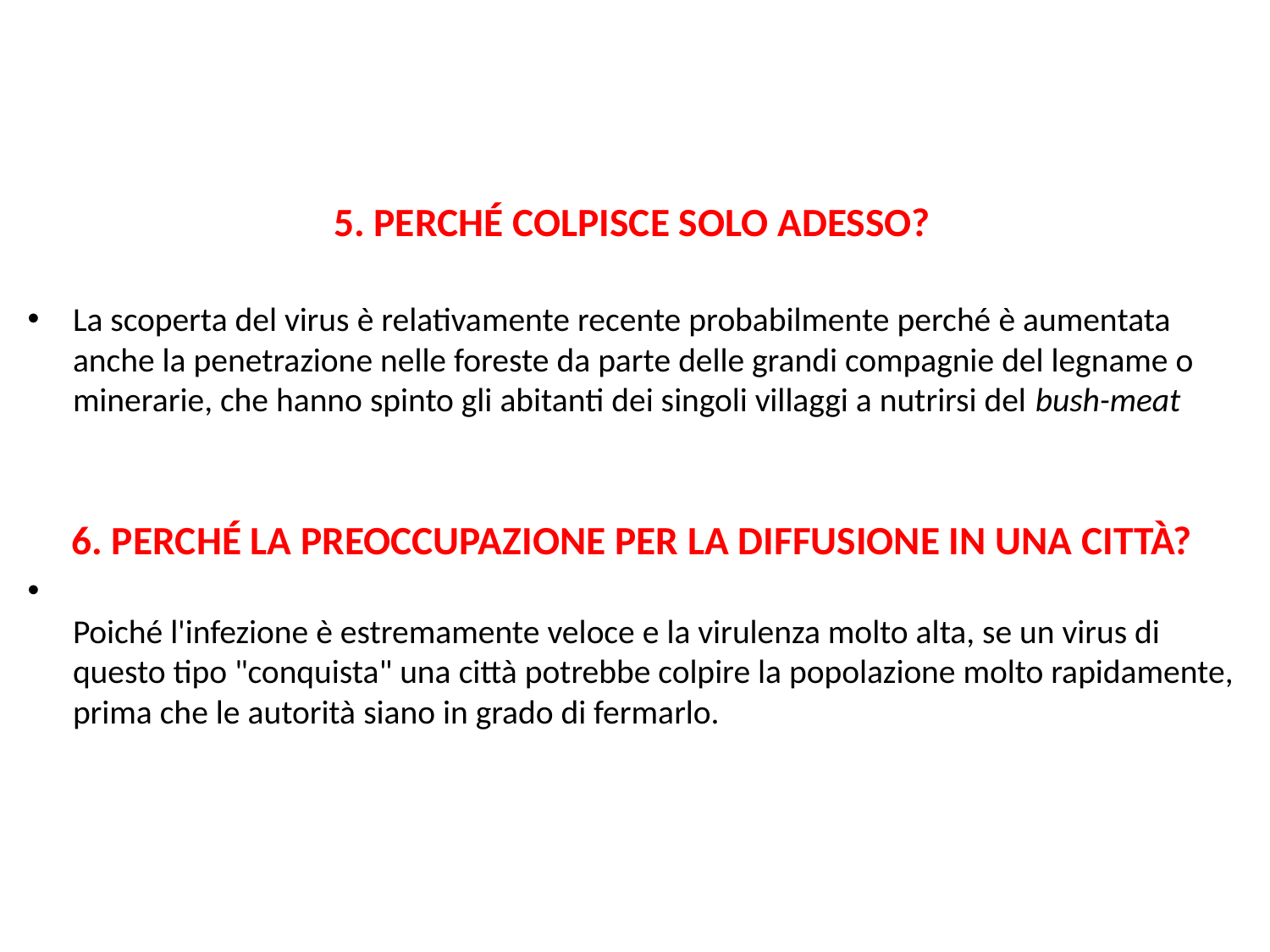

5. Perché colpisce solo adesso?

La scoperta del virus è relativamente recente probabilmente perché è aumentata anche la penetrazione nelle foreste da parte delle grandi compagnie del legname o minerarie, che hanno spinto gli abitanti dei singoli villaggi a nutrirsi del bush-meat
 
6. Perché la preoccupazione per la diffusione in una città?
Poiché l'infezione è estremamente veloce e la virulenza molto alta, se un virus di questo tipo "conquista" una città potrebbe colpire la popolazione molto rapidamente, prima che le autorità siano in grado di fermarlo.